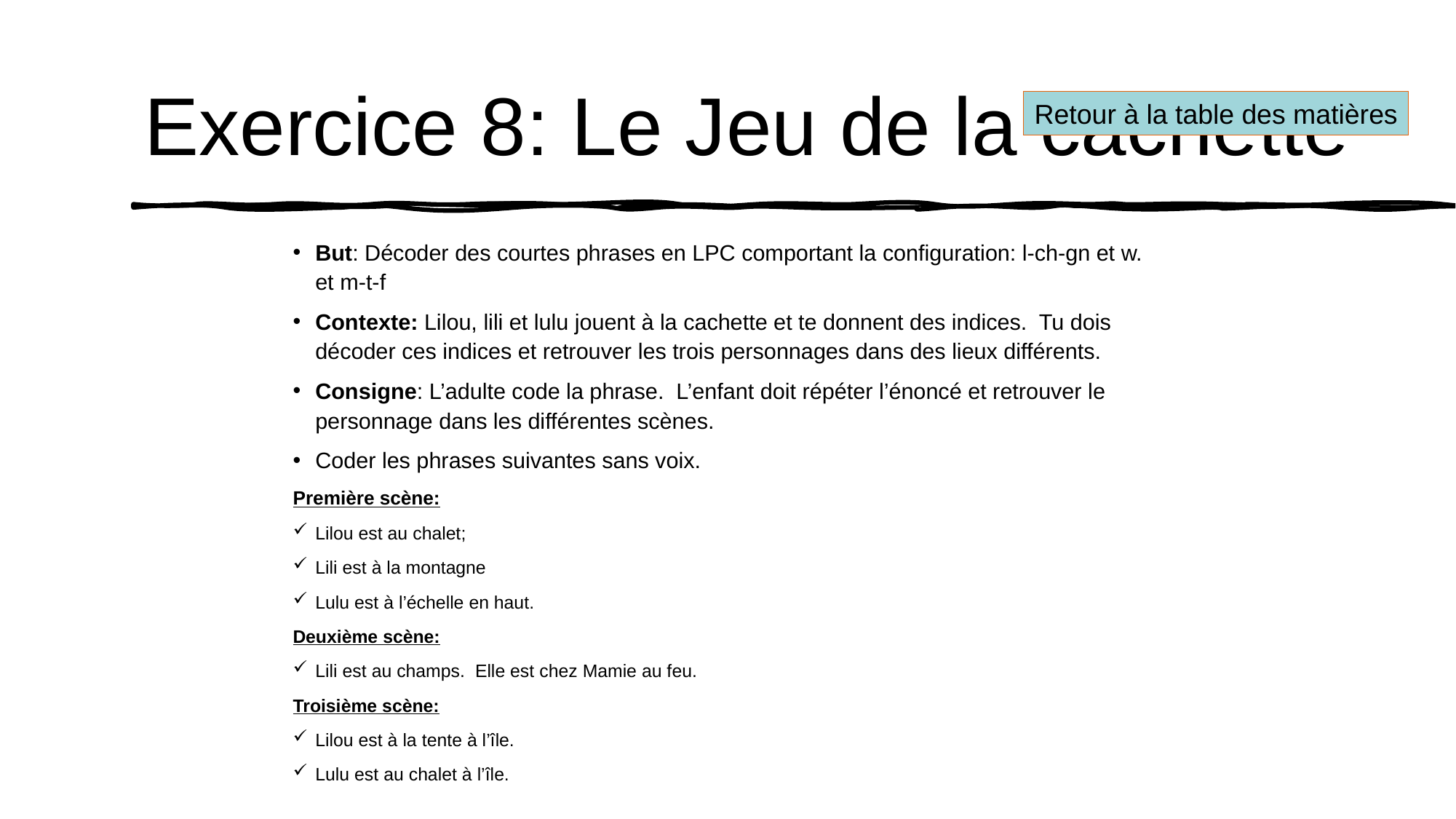

# Exercice 8: Le Jeu de la cachette
Retour à la table des matières
But: Décoder des courtes phrases en LPC comportant la configuration: l-ch-gn et w. et m-t-f
Contexte: Lilou, lili et lulu jouent à la cachette et te donnent des indices.  Tu dois décoder ces indices et retrouver les trois personnages dans des lieux différents.
Consigne: L’adulte code la phrase.  L’enfant doit répéter l’énoncé et retrouver le personnage dans les différentes scènes.
Coder les phrases suivantes sans voix.
Première scène:
Lilou est au chalet;
Lili est à la montagne
Lulu est à l’échelle en haut.
Deuxième scène:
Lili est au champs.  Elle est chez Mamie au feu.
Troisième scène:
Lilou est à la tente à l’île.
Lulu est au chalet à l’île.